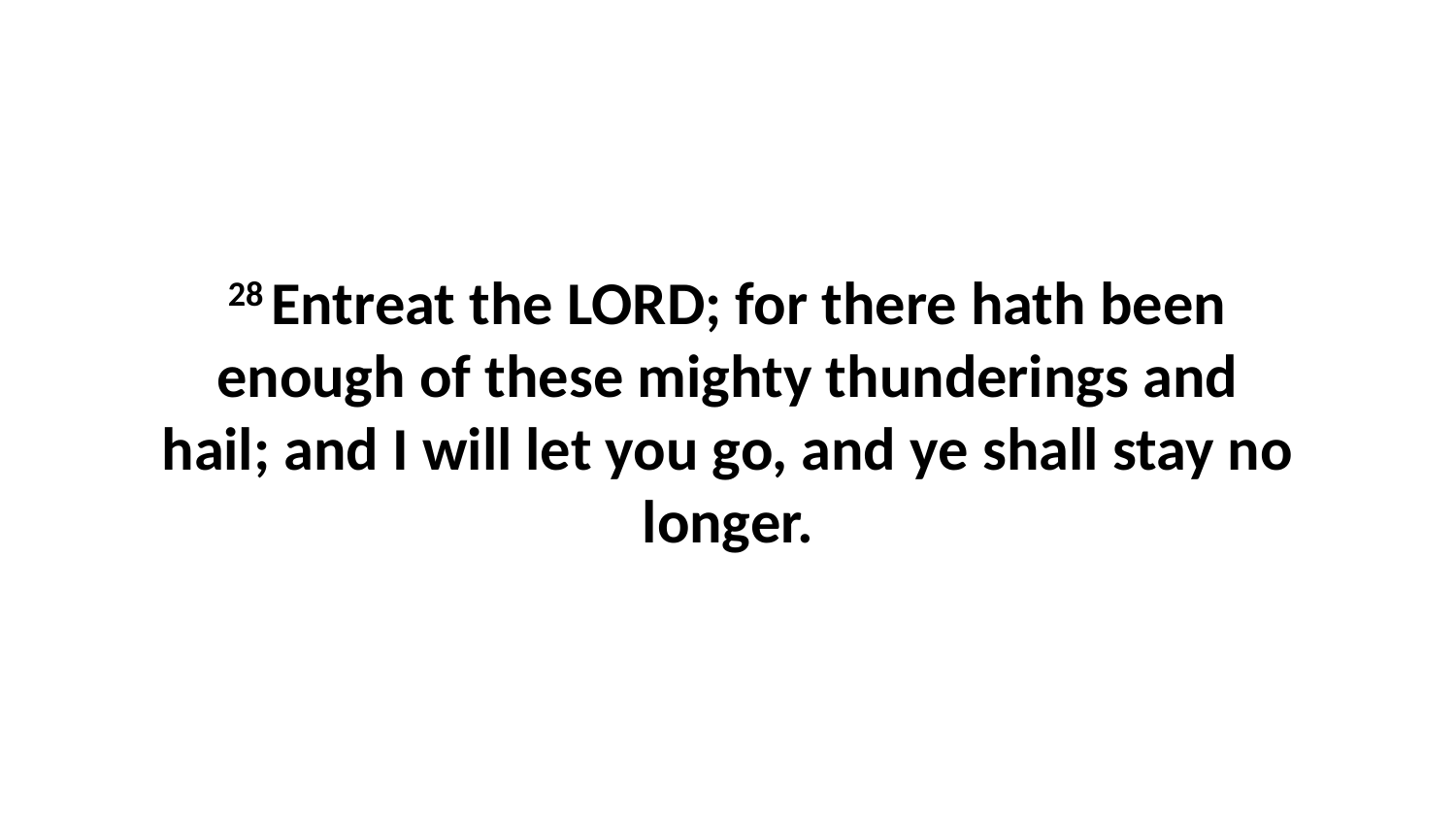

28 Entreat the LORD; for there hath been enough of these mighty thunderings and hail; and I will let you go, and ye shall stay no longer.